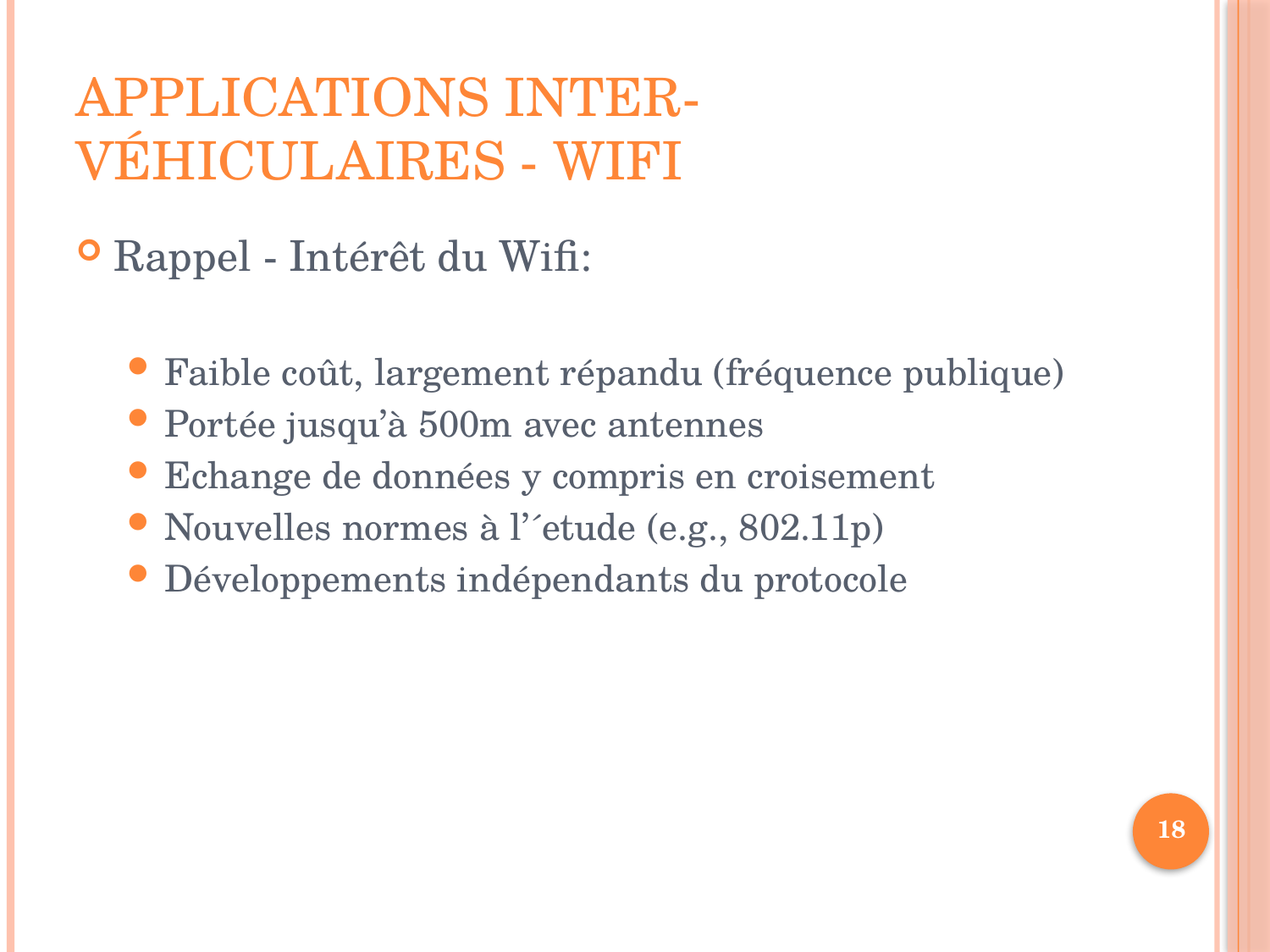

# Applications inter-véhiculaires - WiFi
Rappel - Intérêt du Wifi:

Faible coût, largement répandu (fréquence publique)
Portée jusqu’à 500m avec antennes
Echange de données y compris en croisement
Nouvelles normes à l’´etude (e.g., 802.11p)
Développements indépendants du protocole

18